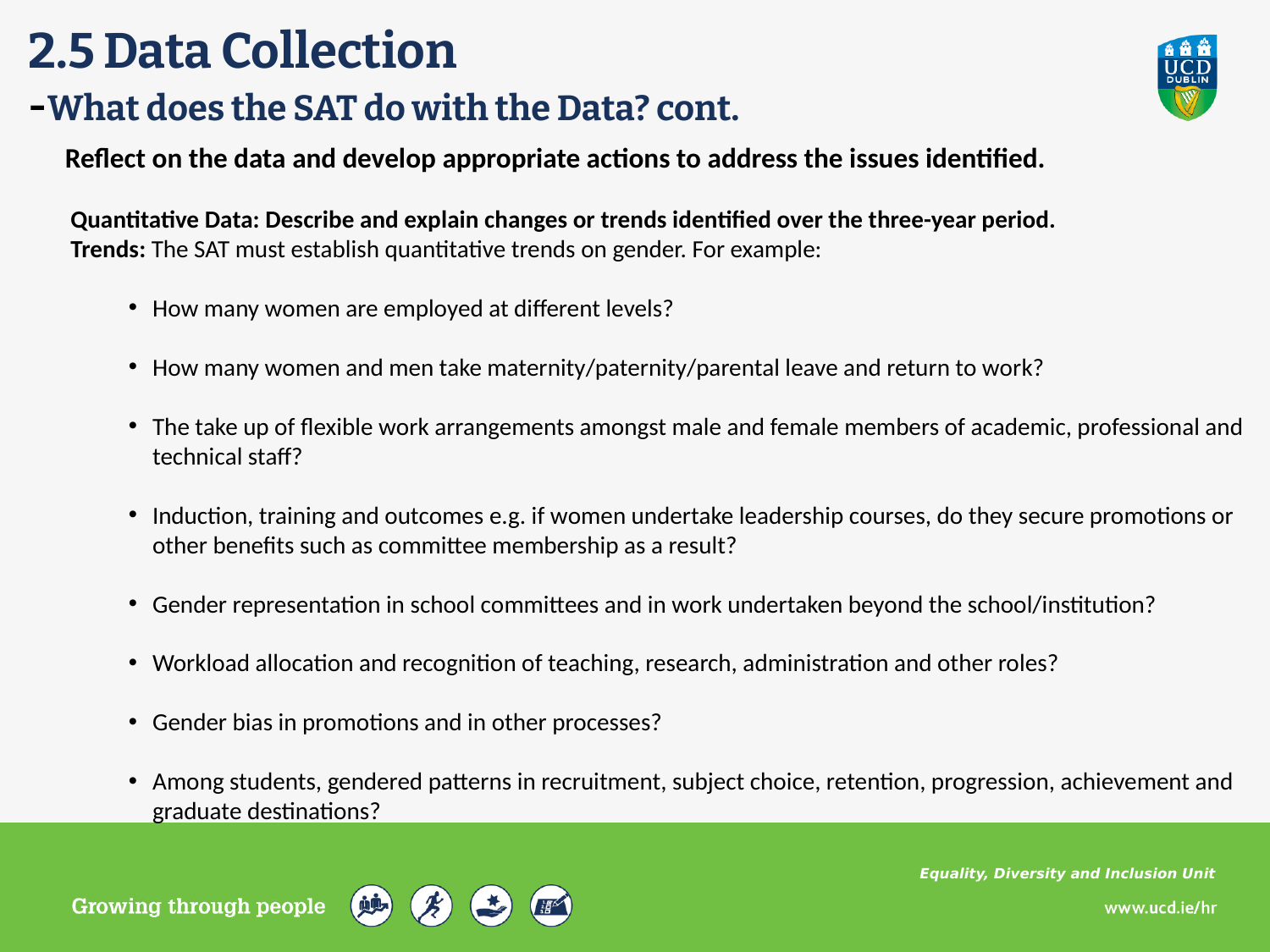

2.5 Data Collection
-What does the SAT do with the Data? cont.

Reflect on the data and develop appropriate actions to address the issues identified.

 Quantitative Data: Describe and explain changes or trends identified over the three-year period.
 Trends: The SAT must establish quantitative trends on gender. For example:

How many women are employed at different levels?

How many women and men take maternity/paternity/parental leave and return to work?

The take up of flexible work arrangements amongst male and female members of academic, professional and technical staff?

Induction, training and outcomes e.g. if women undertake leadership courses, do they secure promotions or other benefits such as committee membership as a result?

Gender representation in school committees and in work undertaken beyond the school/institution?

Workload allocation and recognition of teaching, research, administration and other roles?

Gender bias in promotions and in other processes?

Among students, gendered patterns in recruitment, subject choice, retention, progression, achievement and graduate destinations?

Equality, Diversity and Inclusion Unit